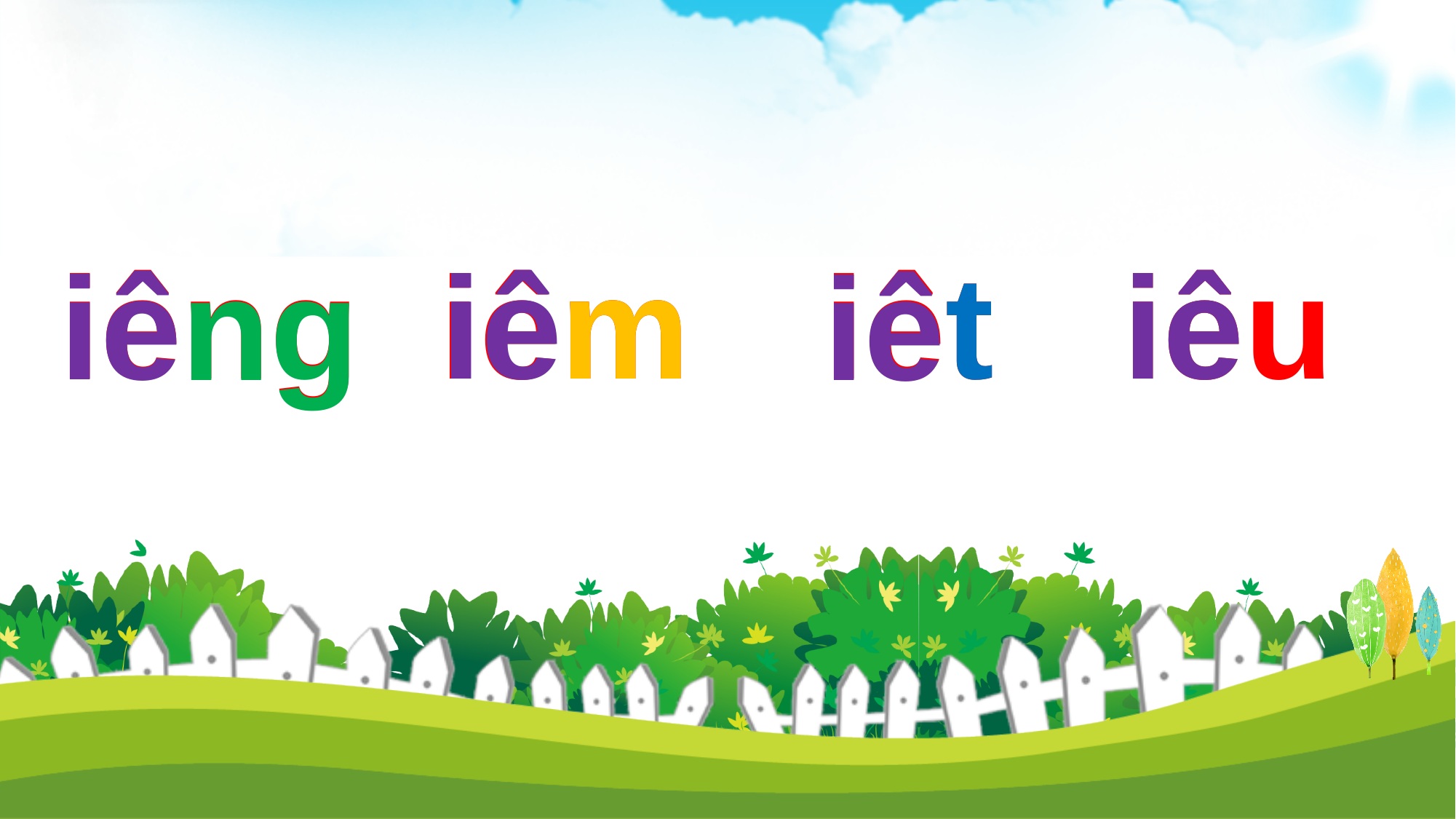

iêng  iêm  	iêt	  iêu
iê
m
t
iê
iê
ng
iê